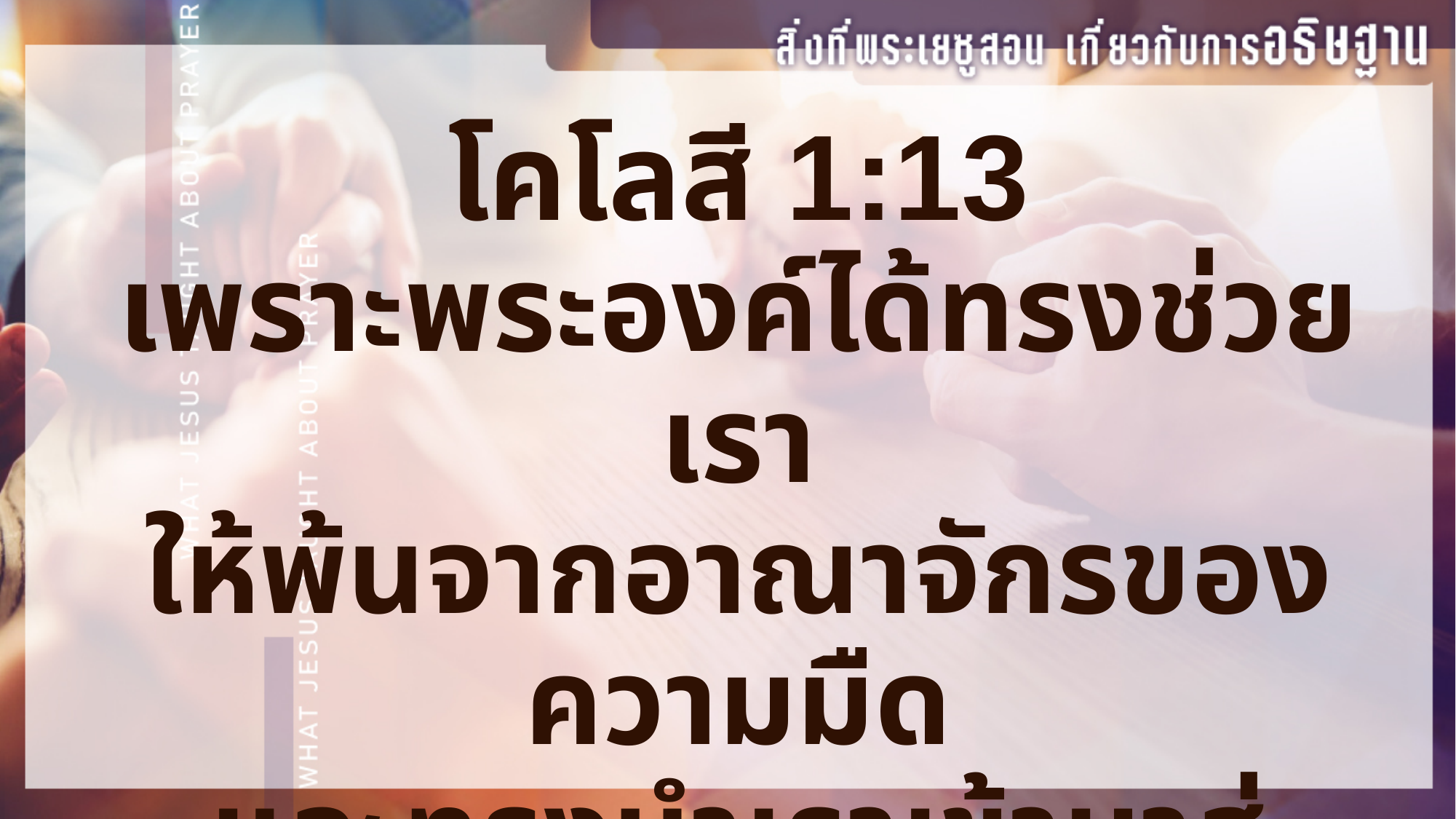

โคโลสี 1:13
เพราะพระองค์ได้ทรงช่วยเรา
ให้พ้นจากอาณาจักรของความมืด
และทรงนำเราเข้ามาสู่อาณาจักร
ของพระบุตรที่รักของพระองค์